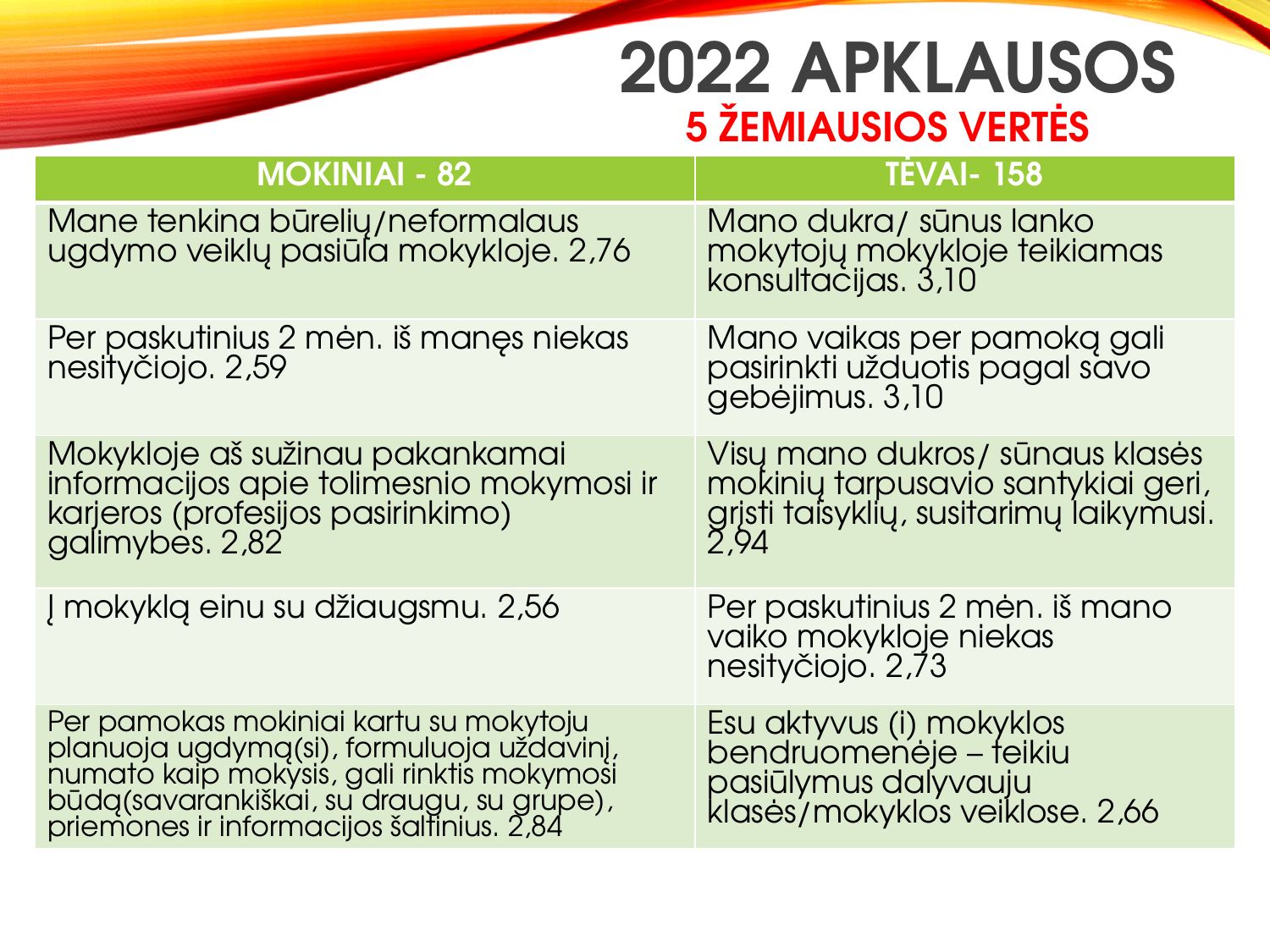

# 2022 APKLAUSOS 5 žemiausios vertės
| MOKINIAI - 82 | TĖVAI- 158 |
| --- | --- |
| Mane tenkina būrelių/neformalaus ugdymo veiklų pasiūla mokykloje. 2,76 | Mano dukra/ sūnus lanko mokytojų mokykloje teikiamas konsultacijas. 3,10 |
| Per paskutinius 2 mėn. iš manęs niekas nesityčiojo. 2,59 | Mano vaikas per pamoką gali pasirinkti užduotis pagal savo gebėjimus. 3,10 |
| Mokykloje aš sužinau pakankamai informacijos apie tolimesnio mokymosi ir karjeros (profesijos pasirinkimo) galimybes. 2,82 | Visų mano dukros/ sūnaus klasės mokinių tarpusavio santykiai geri, grįsti taisyklių, susitarimų laikymusi. 2,94 |
| Į mokyklą einu su džiaugsmu. 2,56 | Per paskutinius 2 mėn. iš mano vaiko mokykloje niekas nesityčiojo. 2,73 |
| Per pamokas mokiniai kartu su mokytoju planuoja ugdymą(si), formuluoja uždavinį, numato kaip mokysis, gali rinktis mokymosi būdą(savarankiškai, su draugu, su grupe), priemones ir informacijos šaltinius. 2,84 | Esu aktyvus (i) mokyklos bendruomenėje – teikiu pasiūlymus dalyvauju klasės/mokyklos veiklose. 2,66 |